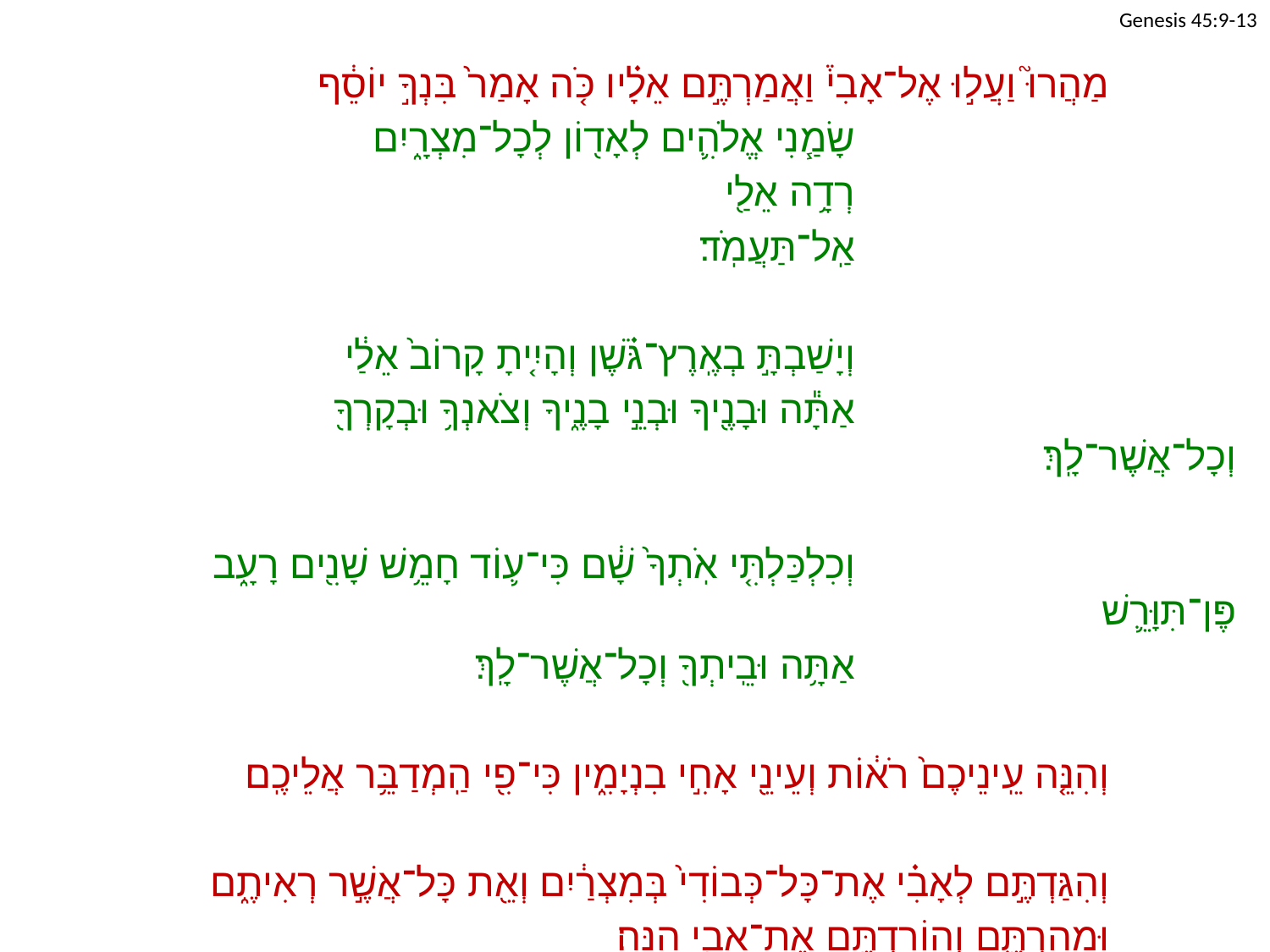

Genesis 45:9-13
		מַהֲרוּ֮ וַעֲל֣וּ אֶל־אָבִי֒ וַאֲמַרְתֶּ֣ם אֵלָ֗יו כֹּ֤ה אָמַר֙ בִּנְךָ֣ יוֹסֵ֔ף
				שָׂמַ֧נִי אֱלֹהִ֛ים לְאָד֖וֹן לְכָל־מִצְרָ֑יִם
				רְדָ֥ה אֵלַ֖י
				אַֽל־תַּעֲמֹֽד׃

				וְיָשַׁבְתָּ֣ בְאֶֽרֶץ־גֹּ֗שֶׁן וְהָיִ֤יתָ קָרוֹב֙ אֵלַ֔י
				אַתָּ֕ה וּבָנֶ֖יךָ וּבְנֵ֣י בָנֶ֑יךָ וְצֹאנְךָ֥ וּבְקָרְךָ֖ וְכָל־אֲשֶׁר־לָֽךְ׃

				וְכִלְכַּלְתִּ֤י אֹֽתְךָ֙ שָׁ֔ם כִּי־ע֛וֹד חָמֵ֥שׁ שָׁנִ֖ים רָעָ֑ב פֶּן־תִּוָּרֵ֛שׁ
				אַתָּ֥ה וּבֵֽיתְךָ֖ וְכָל־אֲשֶׁר־לָֽךְ׃

		וְהִנֵּ֤ה עֵֽינֵיכֶם֙ רֹא֔וֹת וְעֵינֵ֖י אָחִ֣י בִנְיָמִ֑ין כִּי־פִ֖י הַֽמְדַבֵּ֥ר אֲלֵיכֶֽם׃

		וְהִגַּדְתֶּ֣ם לְאָבִ֗י אֶת־כָּל־כְּבוֹדִי֙ בְּמִצְרַ֔יִם וְאֵ֖ת כָּל־אֲשֶׁ֣ר רְאִיתֶ֑ם
		וּמִֽהַרְתֶּ֛ם וְהוֹרַדְתֶּ֥ם אֶת־אָבִ֖י הֵֽנָּה׃